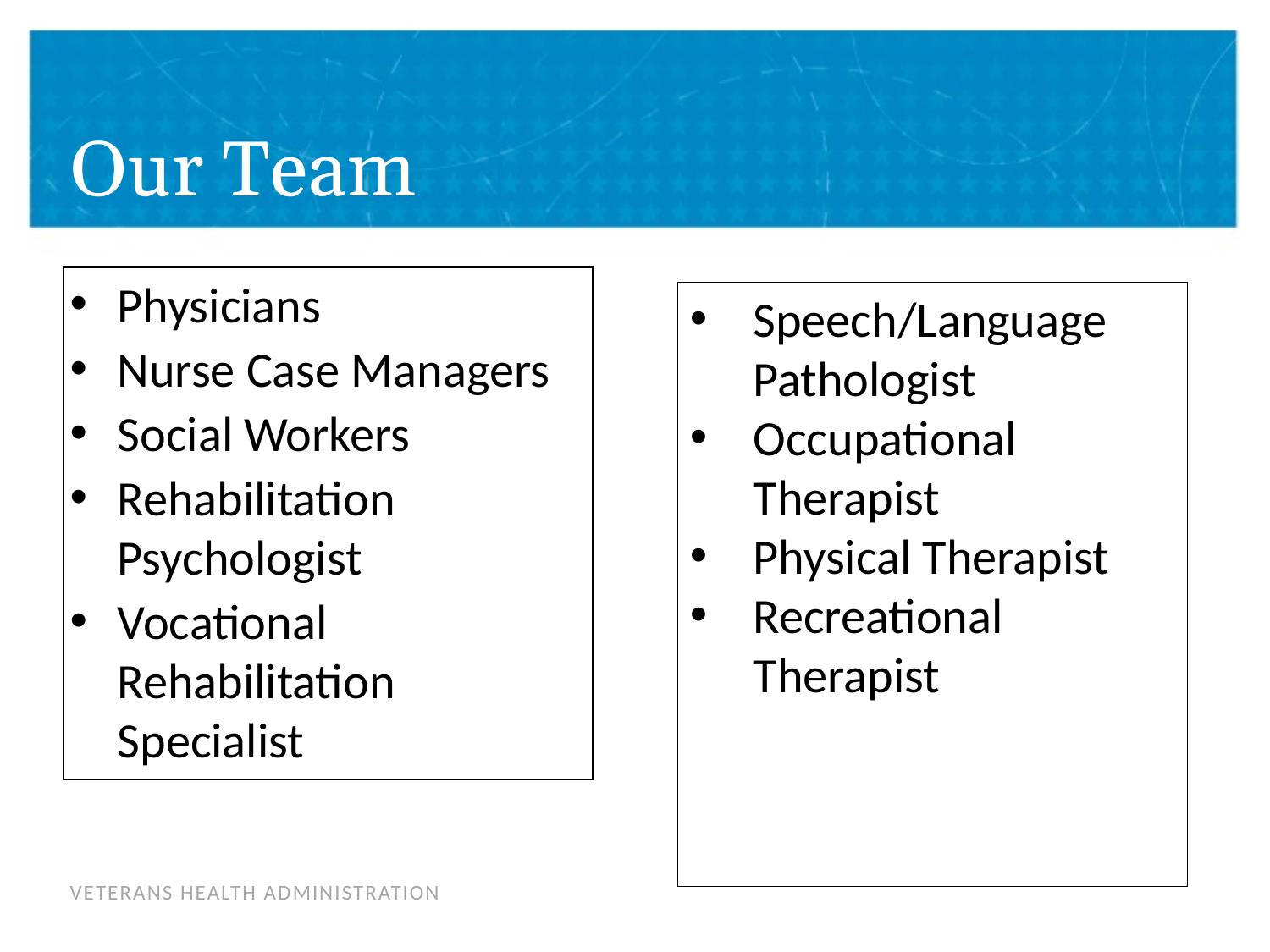

# Our Team
Physicians
Nurse Case Managers
Social Workers
Rehabilitation Psychologist
Vocational Rehabilitation Specialist

Speech/Language Pathologist
Occupational Therapist
Physical Therapist
Recreational Therapist